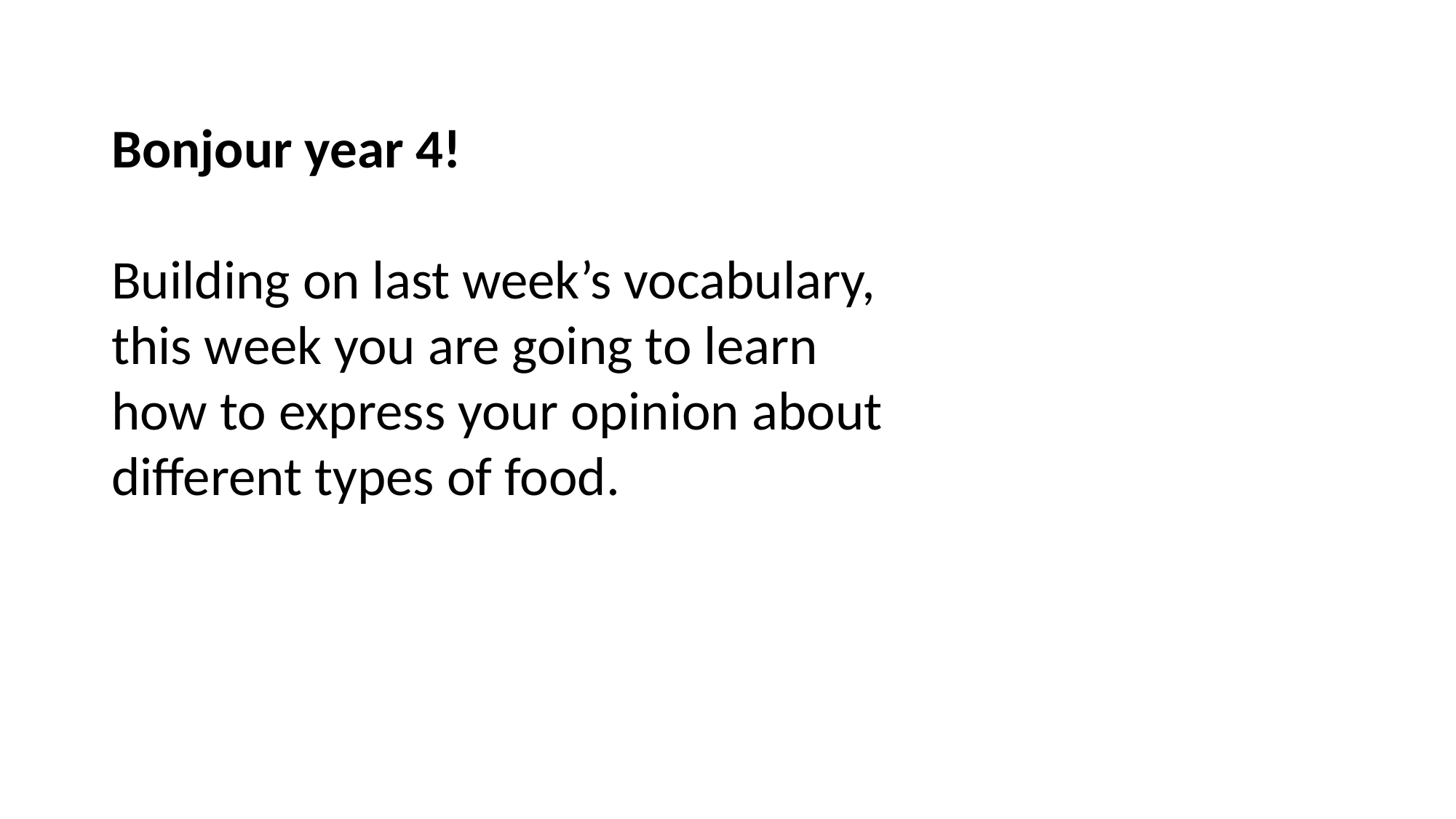

Bonjour year 4!

Building on last week’s vocabulary, this week you are going to learn how to express your opinion about different types of food.